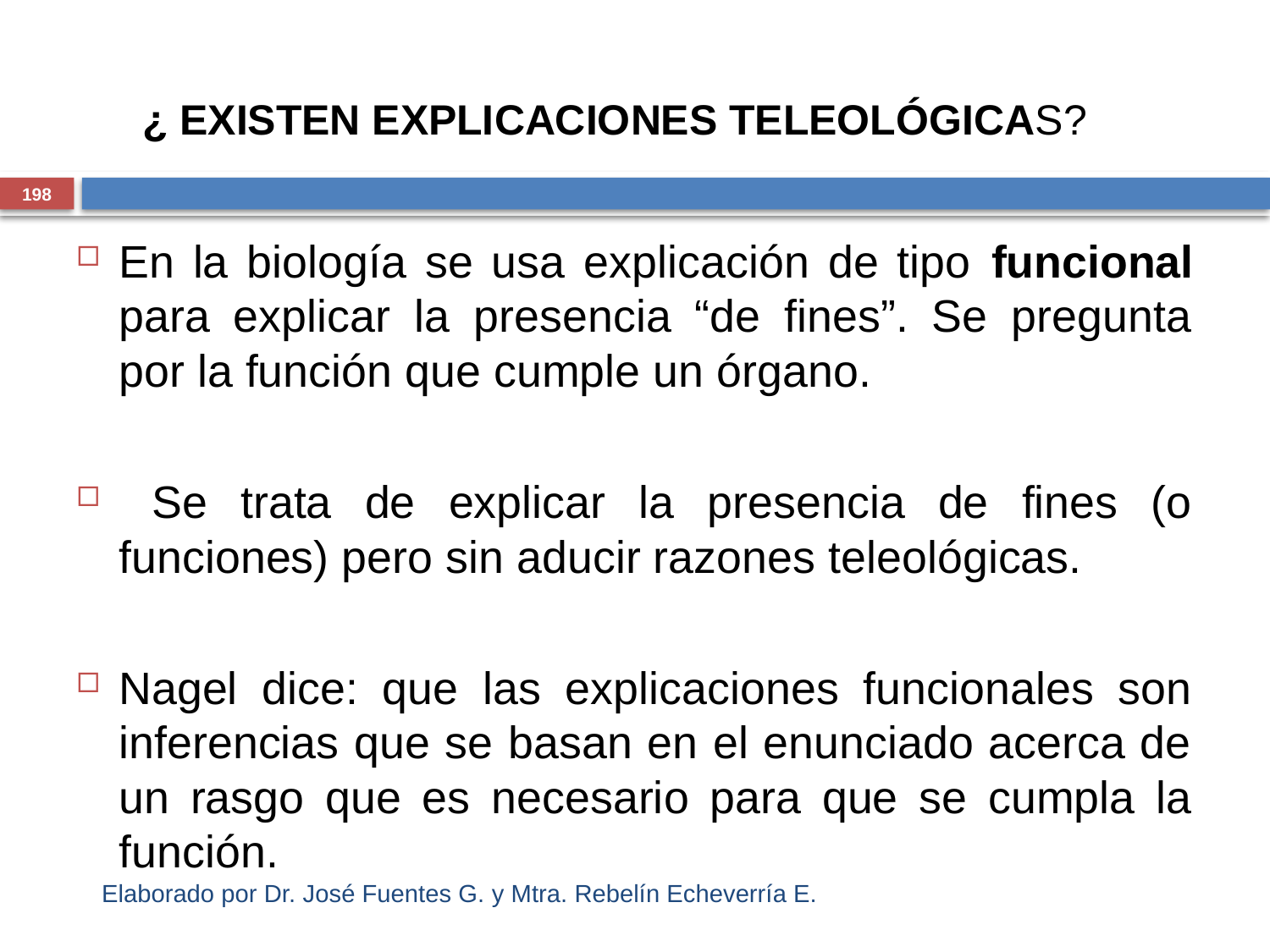

¿ EXISTEN EXPLICACIONES TELEOLÓGICAS?
198
En la biología se usa explicación de tipo funcional para explicar la presencia “de fines”. Se pregunta por la función que cumple un órgano.

 Se trata de explicar la presencia de fines (o funciones) pero sin aducir razones teleológicas.

Nagel dice: que las explicaciones funcionales son inferencias que se basan en el enunciado acerca de un rasgo que es necesario para que se cumpla la función.

Elaborado por Dr. José Fuentes G. y Mtra. Rebelín Echeverría E.